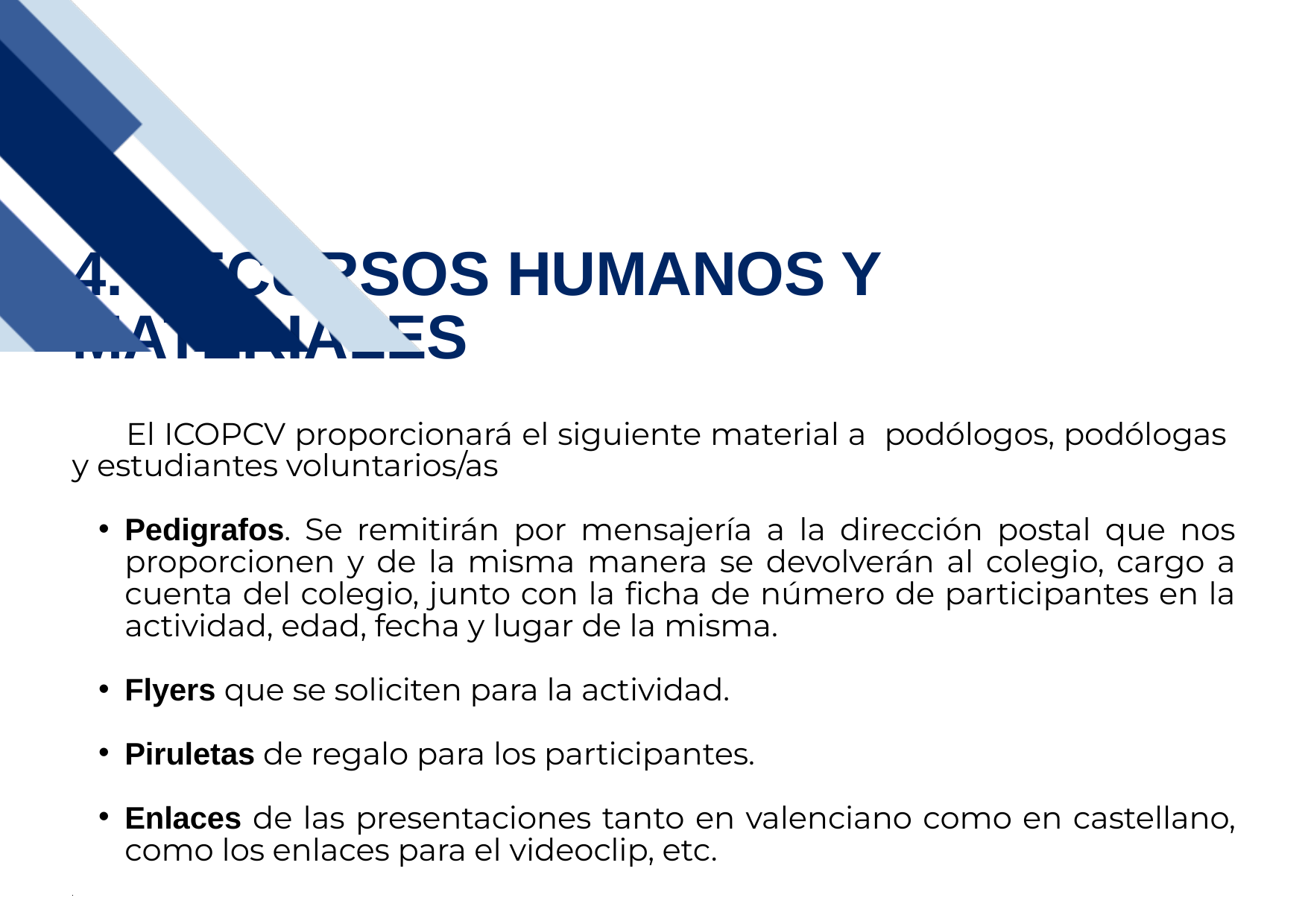

4. RECURSOS HUMANOS Y MATERIALES

      El ICOPCV proporcionará el siguiente material a  podólogos, podólogas  y estudiantes voluntarios/as

Pedigrafos. Se remitirán por mensajería a la dirección postal que nos proporcionen y de la misma manera se devolverán al colegio, cargo a cuenta del colegio, junto con la ficha de número de participantes en la actividad, edad, fecha y lugar de la misma.

Flyers que se soliciten para la actividad.

Piruletas de regalo para los participantes.

Enlaces de las presentaciones tanto en valenciano como en castellano, como los enlaces para el videoclip, etc.

.